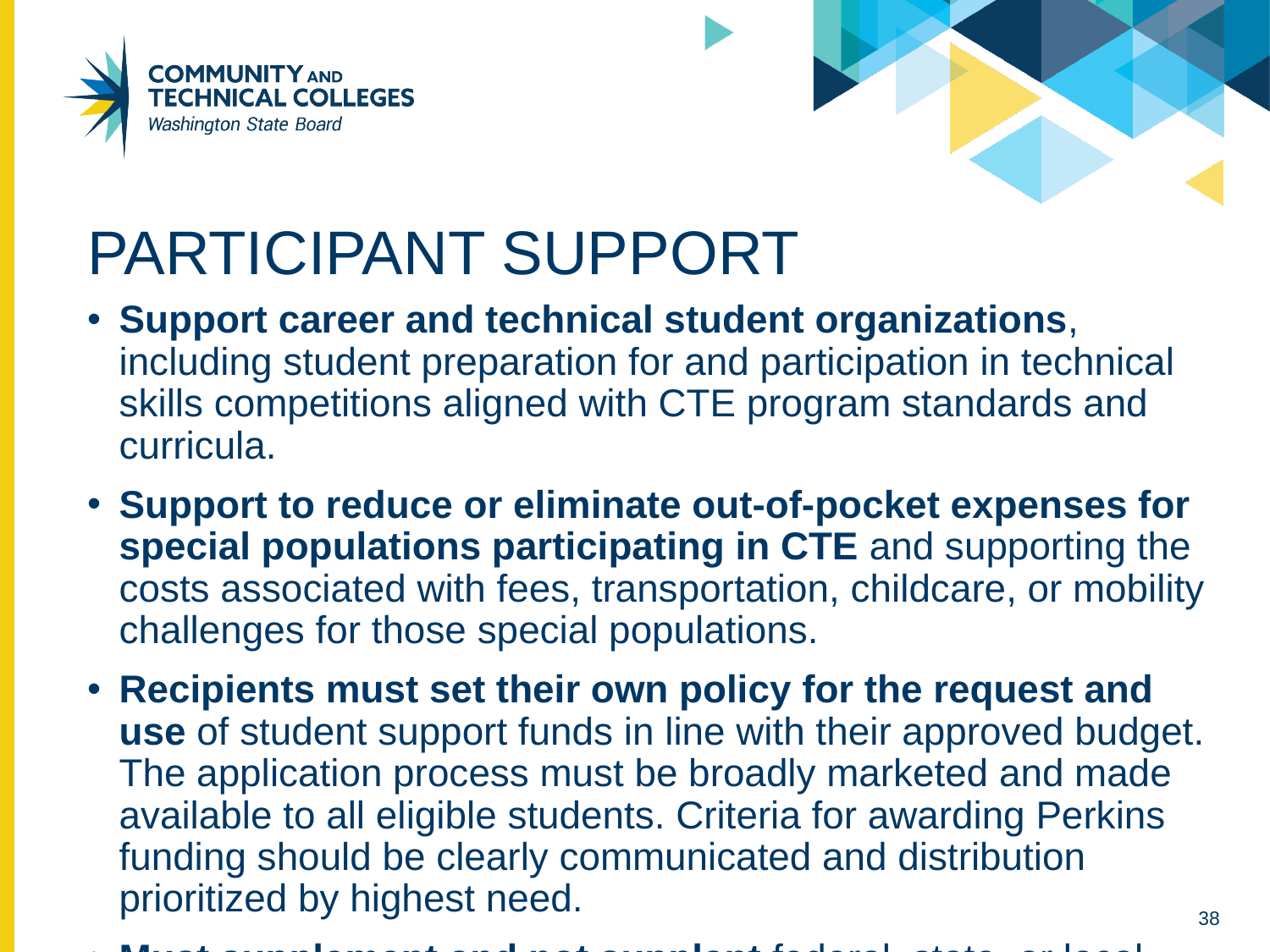

# Participant Support
Support career and technical student organizations, including student preparation for and participation in technical skills competitions aligned with CTE program standards and curricula.
Support to reduce or eliminate out-of-pocket expenses for special populations participating in CTE and supporting the costs associated with fees, transportation, childcare, or mobility challenges for those special populations.
Recipients must set their own policy for the request and use of student support funds in line with their approved budget. The application process must be broadly marketed and made available to all eligible students. Criteria for awarding Perkins funding should be clearly communicated and distribution prioritized by highest need.
Must supplement and not supplant federal, state, or local funds.

38